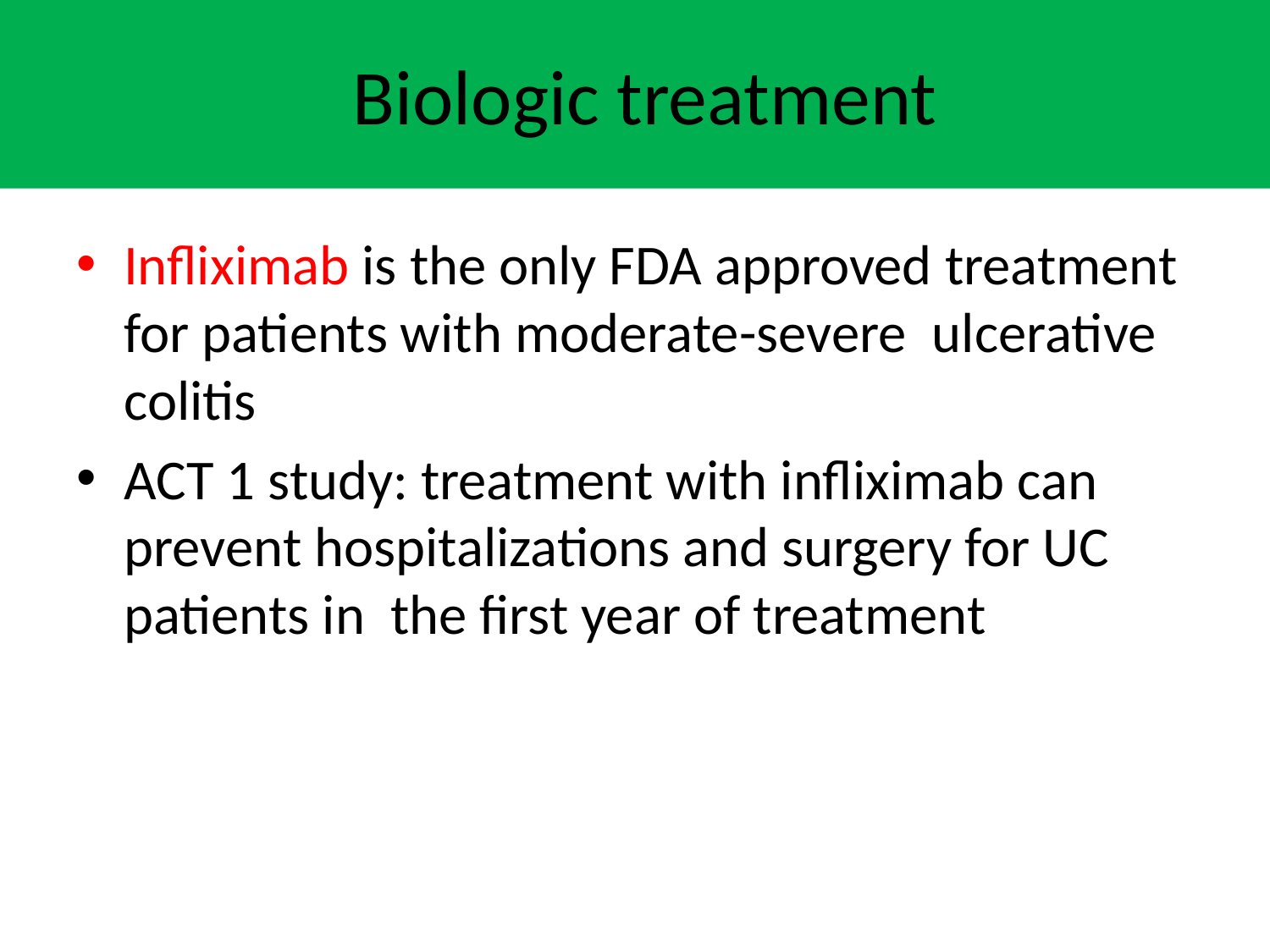

# Biologic treatment
Infliximab is the only FDA approved treatment for patients with moderate-severe  ulcerative colitis
ACT 1 study: treatment with infliximab can prevent hospitalizations and surgery for UC patients in  the first year of treatment